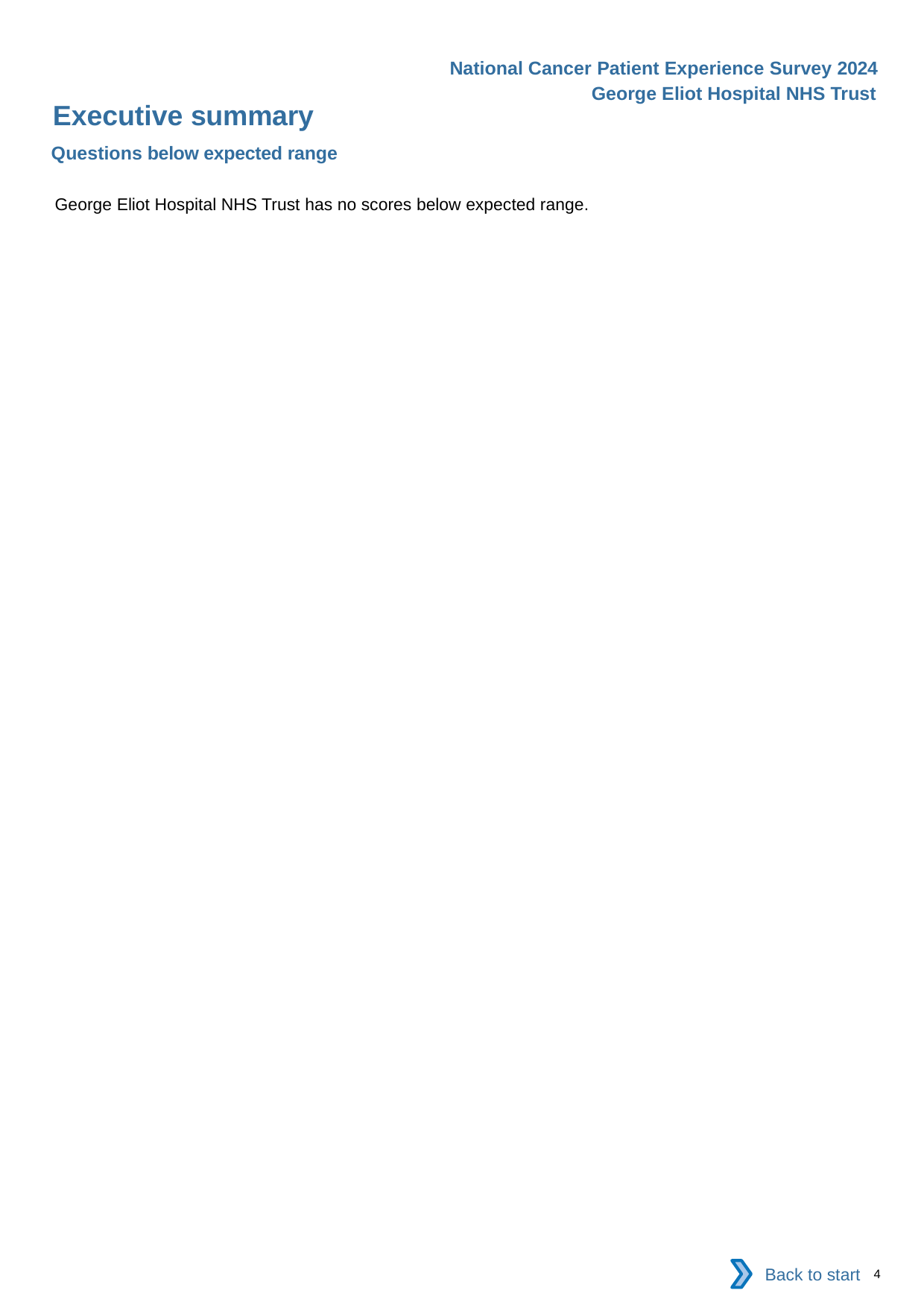

National Cancer Patient Experience Survey 2024
George Eliot Hospital NHS Trust
Executive summary
Questions below expected range
George Eliot Hospital NHS Trust has no scores below expected range.
Back to start

4